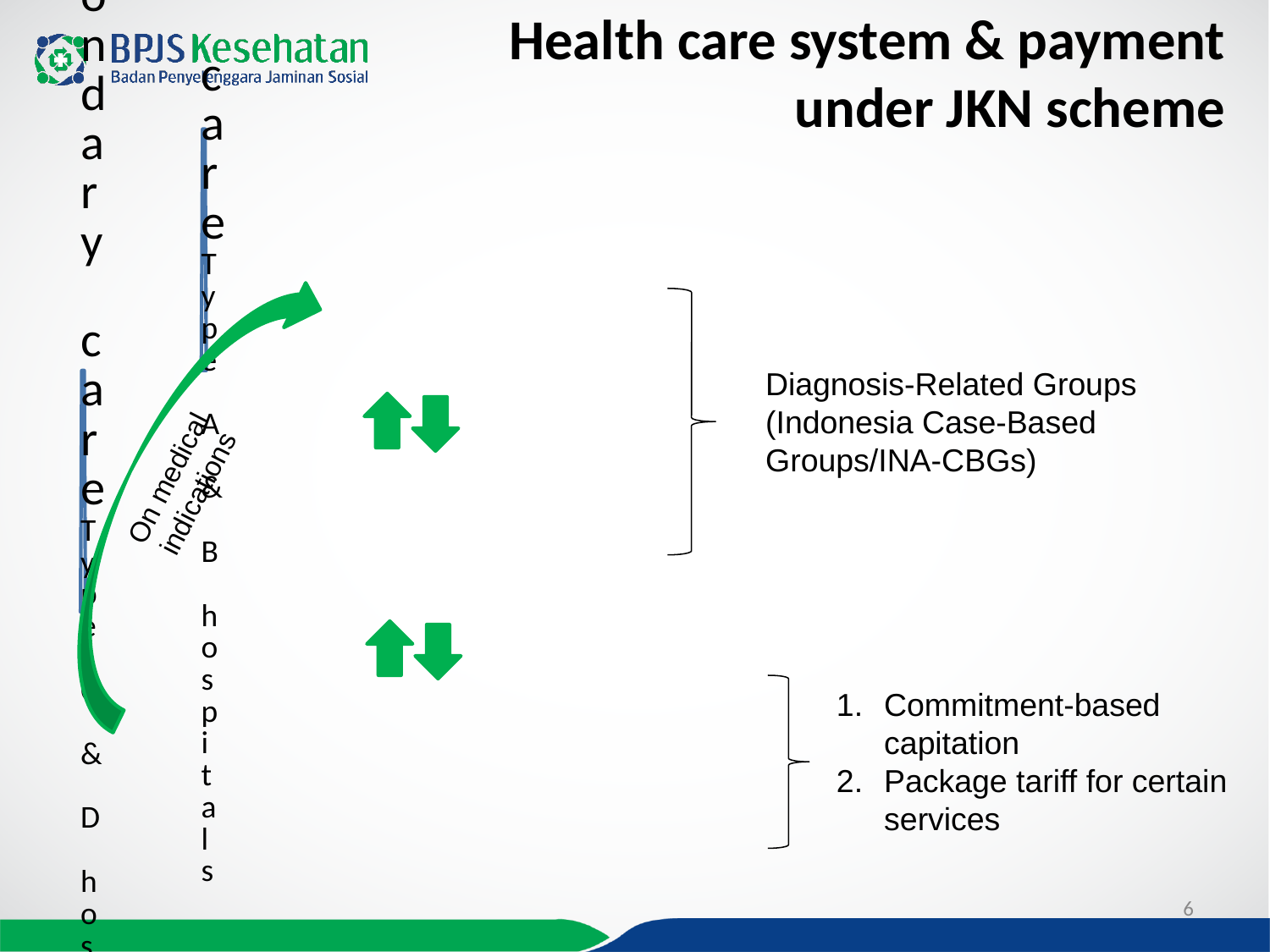

# Health care system & payment under JKN scheme

Diagnosis-Related Groups
(Indonesia Case-Based Groups/INA-CBGs)

On medical indications

Commitment-based capitation
Package tariff for certain services
6